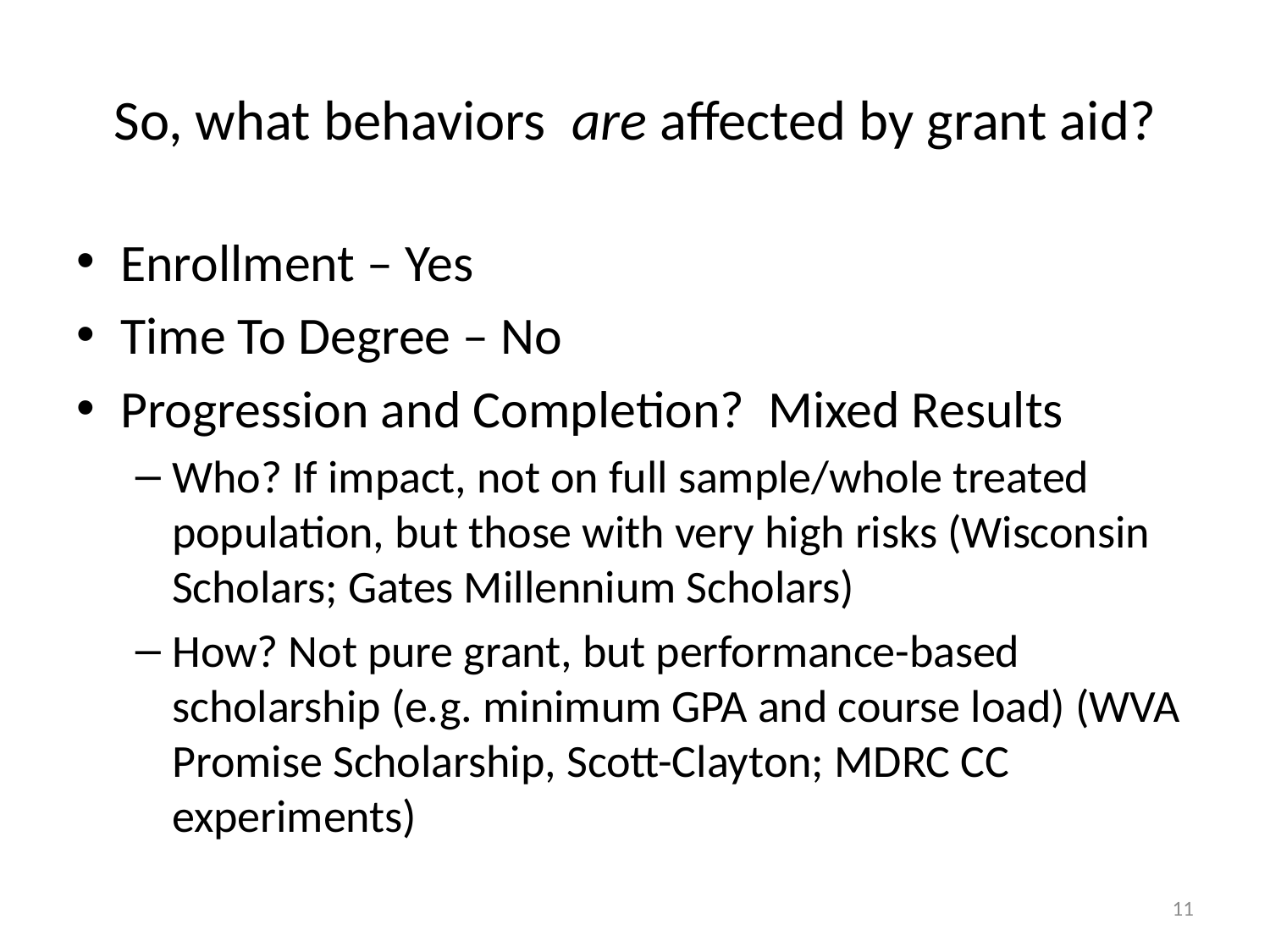

# So, what behaviors  are affected by grant aid?
Enrollment – Yes
Time To Degree – No
Progression and Completion?  Mixed Results
Who? If impact, not on full sample/whole treated population, but those with very high risks (Wisconsin Scholars; Gates Millennium Scholars)
How? Not pure grant, but performance-based scholarship (e.g. minimum GPA and course load) (WVA Promise Scholarship, Scott-Clayton; MDRC CC experiments)
11